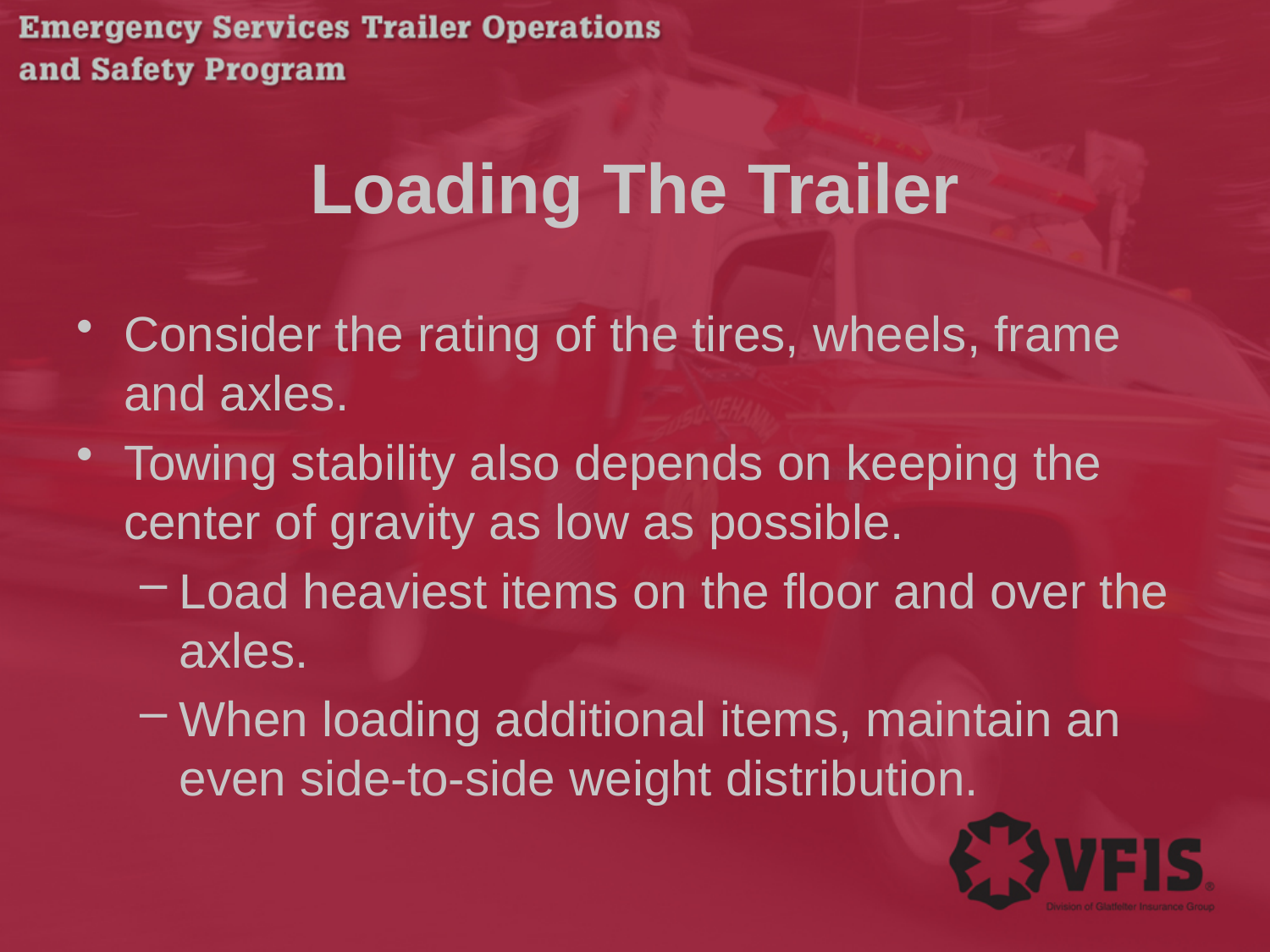

# Loading The Trailer
Consider the rating of the tires, wheels, frame and axles.
Towing stability also depends on keeping the center of gravity as low as possible.
Load heaviest items on the floor and over the axles.
When loading additional items, maintain an even side-to-side weight distribution.